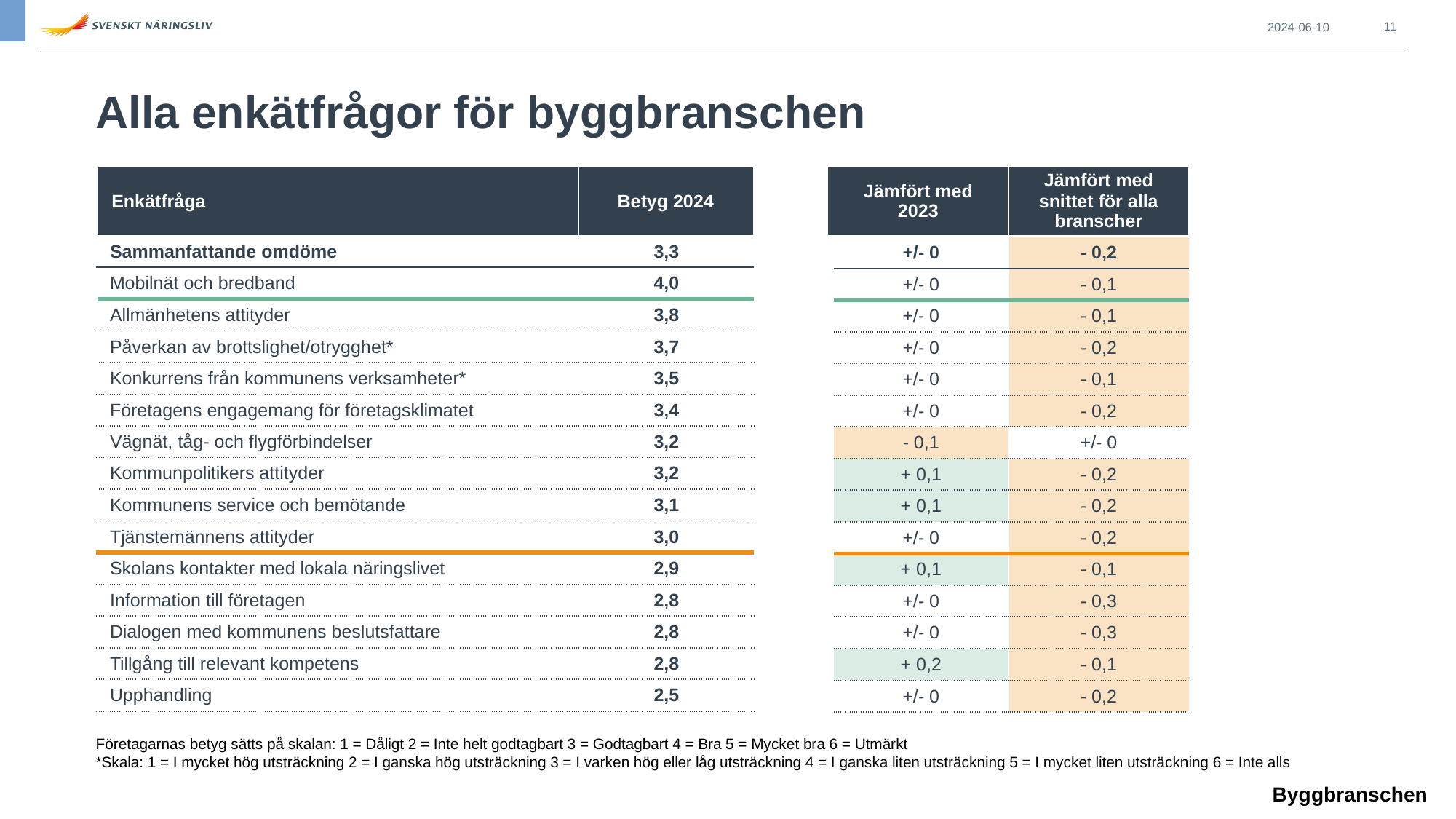

2024-06-10
11
Alla enkätfrågor för byggbranschen
| Enkätfråga | Betyg 2024 |  | Jämfört med 2023 | Jämfört med snittet för alla branscher |
| --- | --- | --- | --- | --- |
| Sammanfattande omdöme | 3,3 |
| --- | --- |
| Mobilnät och bredband | 4,0 |
| Allmänhetens attityder | 3,8 |
| Påverkan av brottslighet/otrygghet\* | 3,7 |
| Konkurrens från kommunens verksamheter\* | 3,5 |
| Företagens engagemang för företagsklimatet | 3,4 |
| Vägnät, tåg- och flygförbindelser | 3,2 |
| Kommunpolitikers attityder | 3,2 |
| Kommunens service och bemötande | 3,1 |
| Tjänstemännens attityder | 3,0 |
| Skolans kontakter med lokala näringslivet | 2,9 |
| Information till företagen | 2,8 |
| Dialogen med kommunens beslutsfattare | 2,8 |
| Tillgång till relevant kompetens | 2,8 |
| Upphandling | 2,5 |
| +/- 0 |
| --- |
| +/- 0 |
| +/- 0 |
| +/- 0 |
| +/- 0 |
| +/- 0 |
| - 0,1 |
| + 0,1 |
| + 0,1 |
| +/- 0 |
| + 0,1 |
| +/- 0 |
| +/- 0 |
| + 0,2 |
| +/- 0 |
| - 0,2 |
| --- |
| - 0,1 |
| - 0,1 |
| - 0,2 |
| - 0,1 |
| - 0,2 |
| +/- 0 |
| - 0,2 |
| - 0,2 |
| - 0,2 |
| - 0,1 |
| - 0,3 |
| - 0,3 |
| - 0,1 |
| - 0,2 |
Företagarnas betyg sätts på skalan: 1 = Dåligt 2 = Inte helt godtagbart 3 = Godtagbart 4 = Bra 5 = Mycket bra 6 = Utmärkt
*Skala: 1 = I mycket hög utsträckning 2 = I ganska hög utsträckning 3 = I varken hög eller låg utsträckning 4 = I ganska liten utsträckning 5 = I mycket liten utsträckning 6 = Inte alls
Byggbranschen